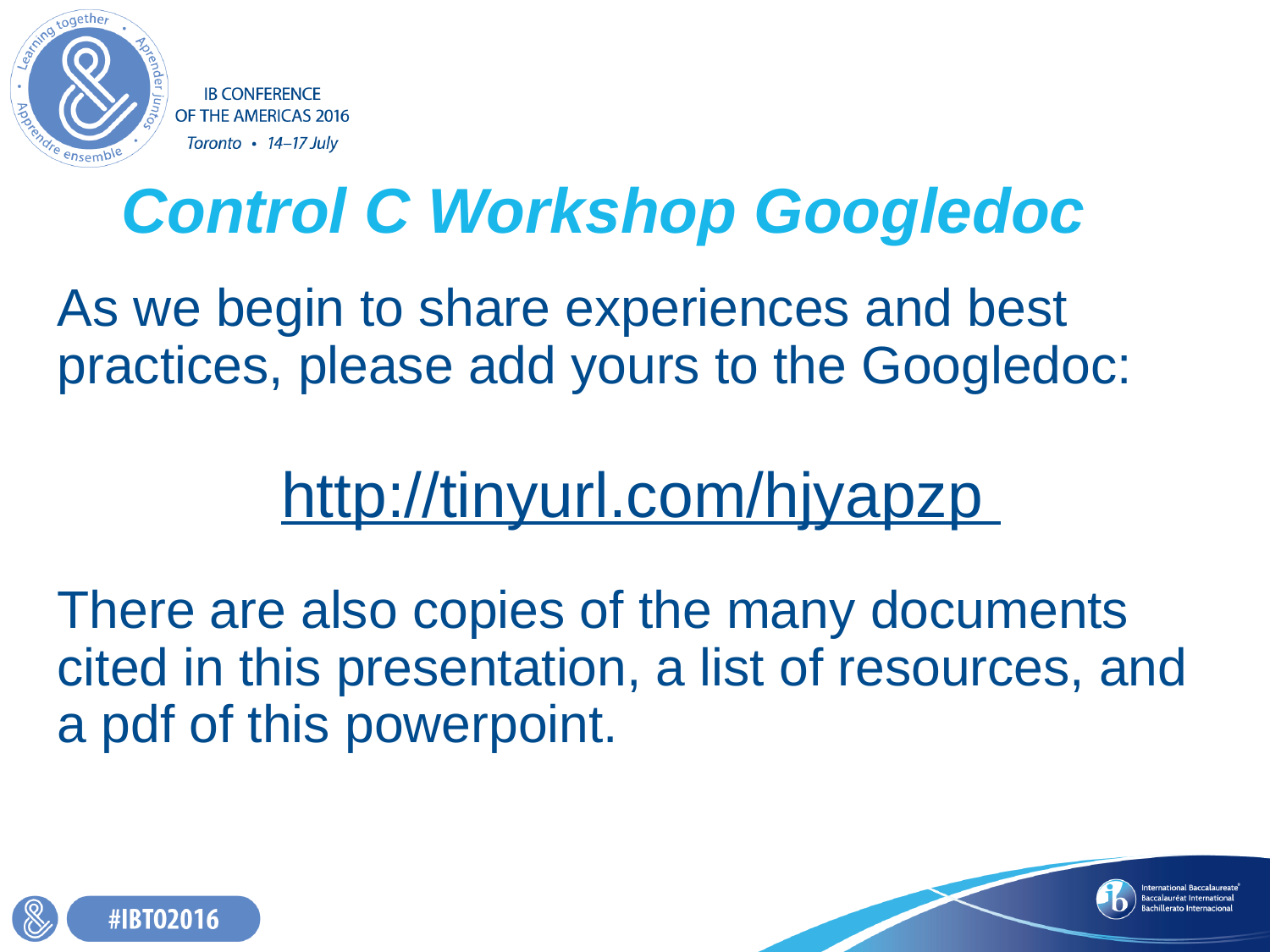

# Control C Workshop Googledoc
As we begin to share experiences and best practices, please add yours to the Googledoc:

http://tinyurl.com/hjyapzp

There are also copies of the many documents cited in this presentation, a list of resources, and a pdf of this powerpoint.